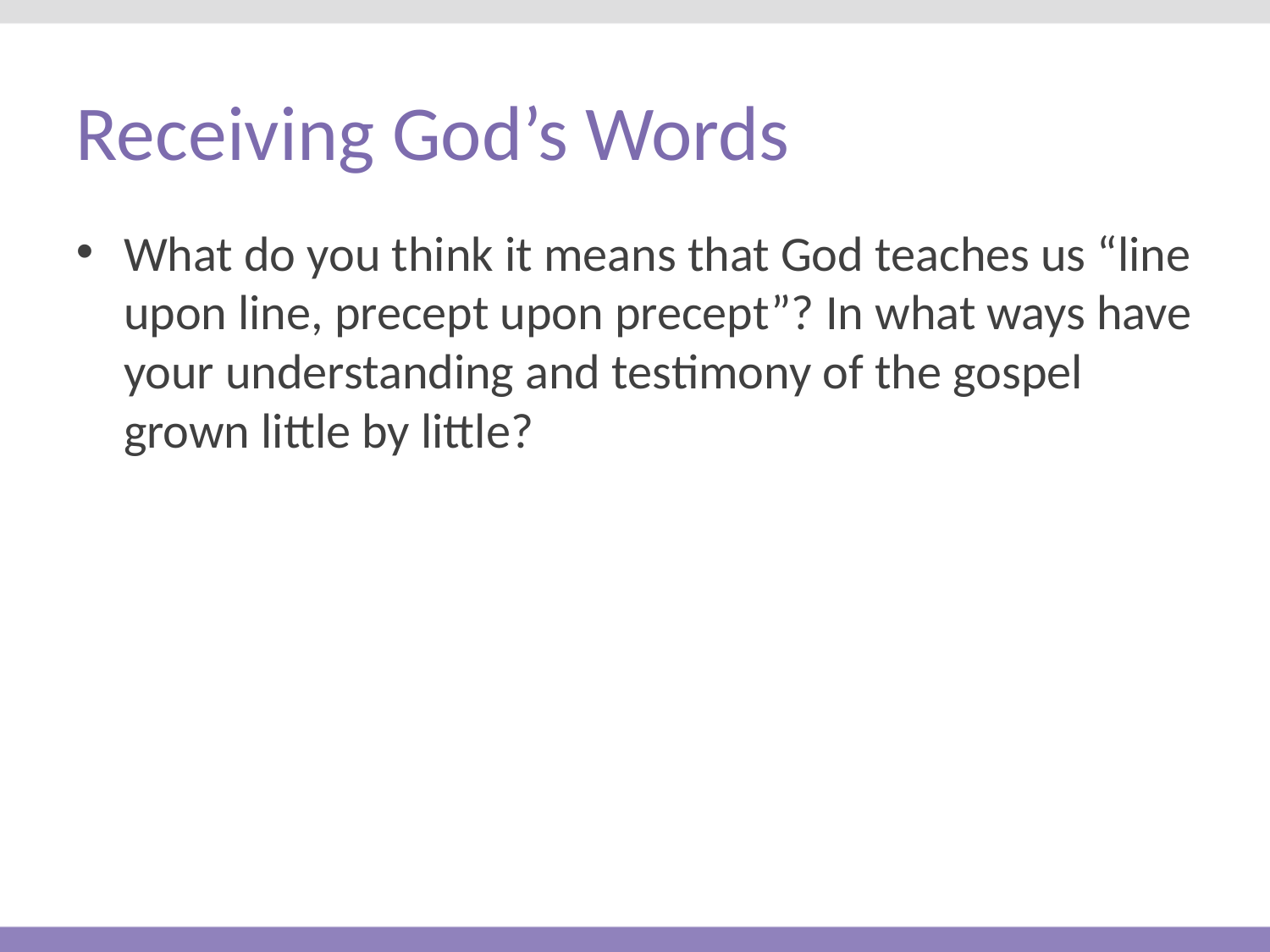

# Receiving God’s Words
What do you think it means that God teaches us “line upon line, precept upon precept”? In what ways have your understanding and testimony of the gospel grown little by little?